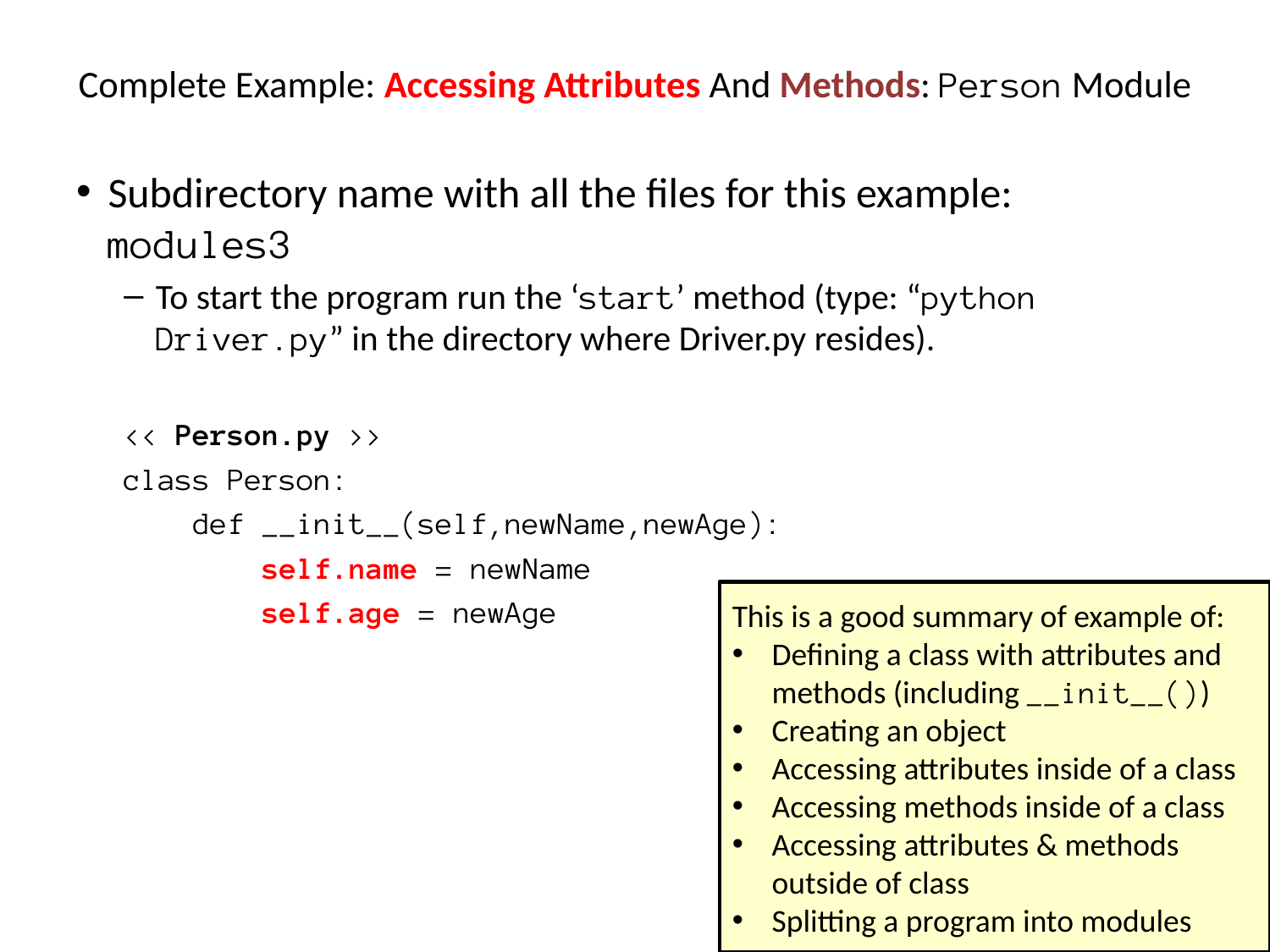

# Complete Example: Accessing Attributes And Methods: Person Module
Subdirectory name with all the files for this example: modules3
To start the program run the ‘start’ method (type: “python Driver.py” in the directory where Driver.py resides).

<< Person.py >>
class Person:
    def __init__(self,newName,newAge):
        self.name = newName
        self.age = newAge

This is a good summary of example of:
Defining a class with attributes and methods (including __init__())
Creating an object
Accessing attributes inside of a class
Accessing methods inside of a class
Accessing attributes & methods outside of class
Splitting a program into modules